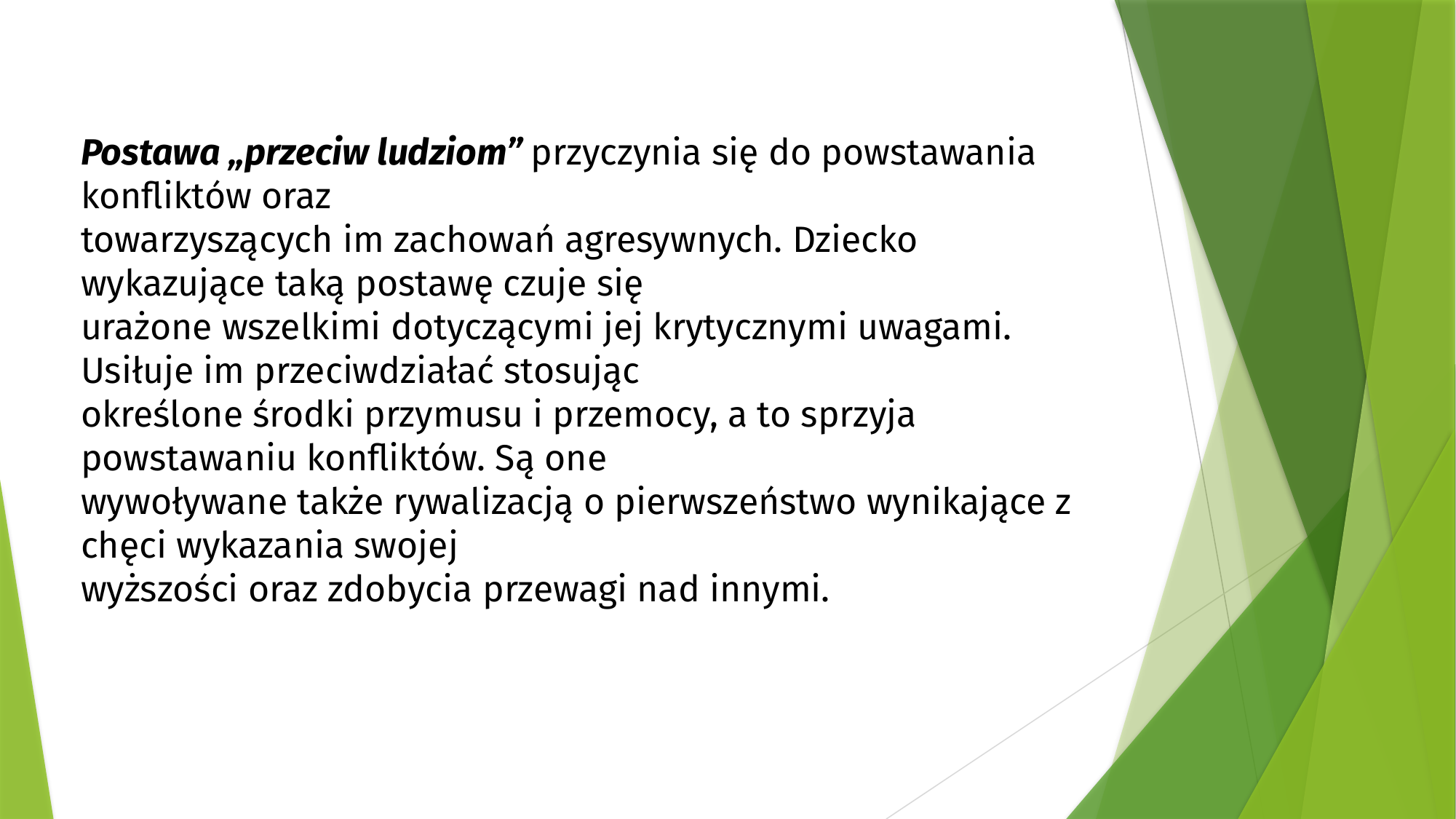

Postawa „przeciw ludziom” przyczynia się do powstawania konfliktów oraz
towarzyszących im zachowań agresywnych. Dziecko wykazujące taką postawę czuje się
urażone wszelkimi dotyczącymi jej krytycznymi uwagami. Usiłuje im przeciwdziałać stosując
określone środki przymusu i przemocy, a to sprzyja powstawaniu konfliktów. Są one
wywoływane także rywalizacją o pierwszeństwo wynikające z chęci wykazania swojej
wyższości oraz zdobycia przewagi nad innymi.